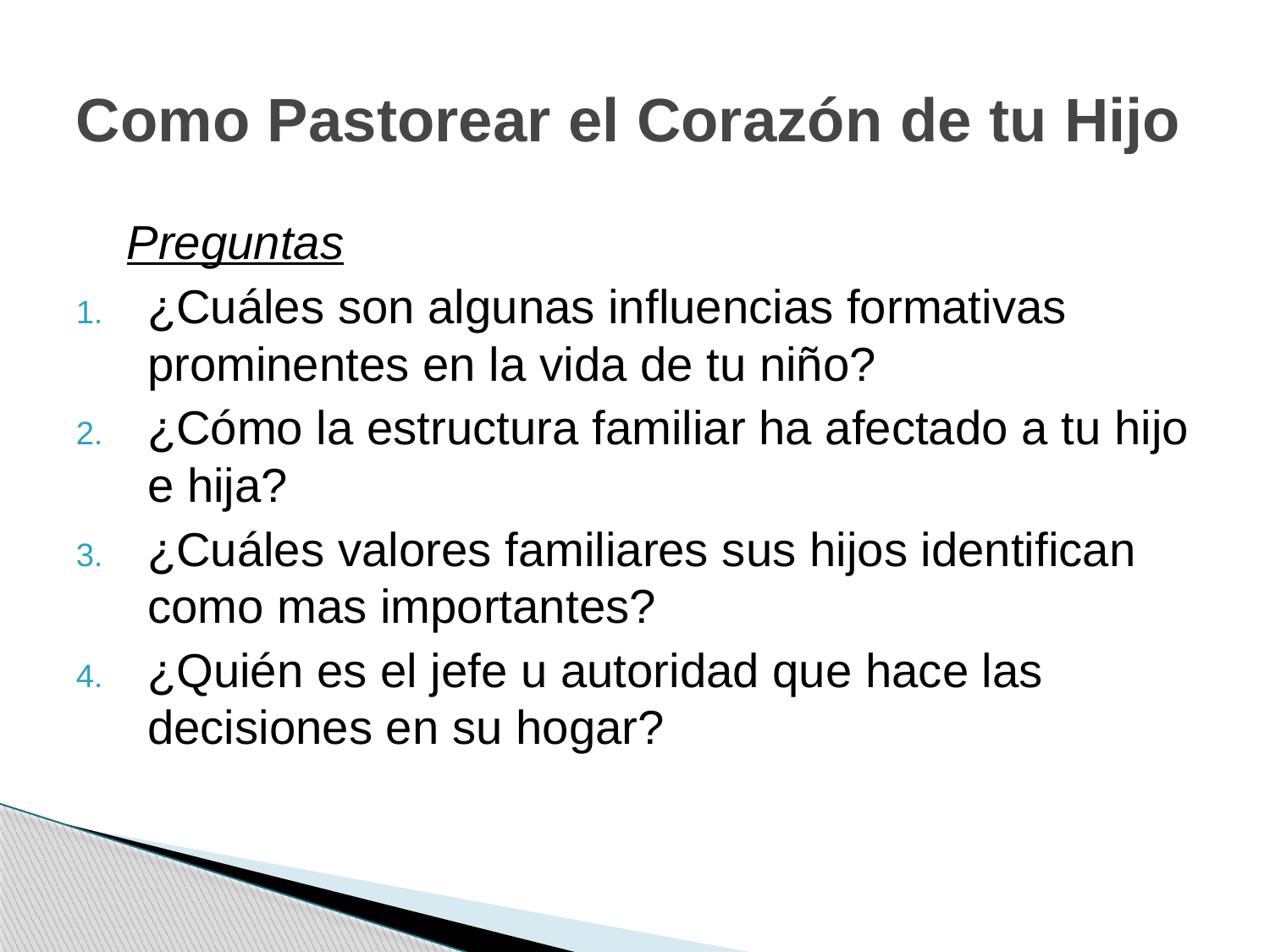

# Como Pastorear el Corazón de tu Hijo
	Preguntas
¿Cuáles son algunas influencias formativas prominentes en la vida de tu niño?
¿Cómo la estructura familiar ha afectado a tu hijo e hija?
¿Cuáles valores familiares sus hijos identifican como mas importantes?
¿Quién es el jefe u autoridad que hace las decisiones en su hogar?